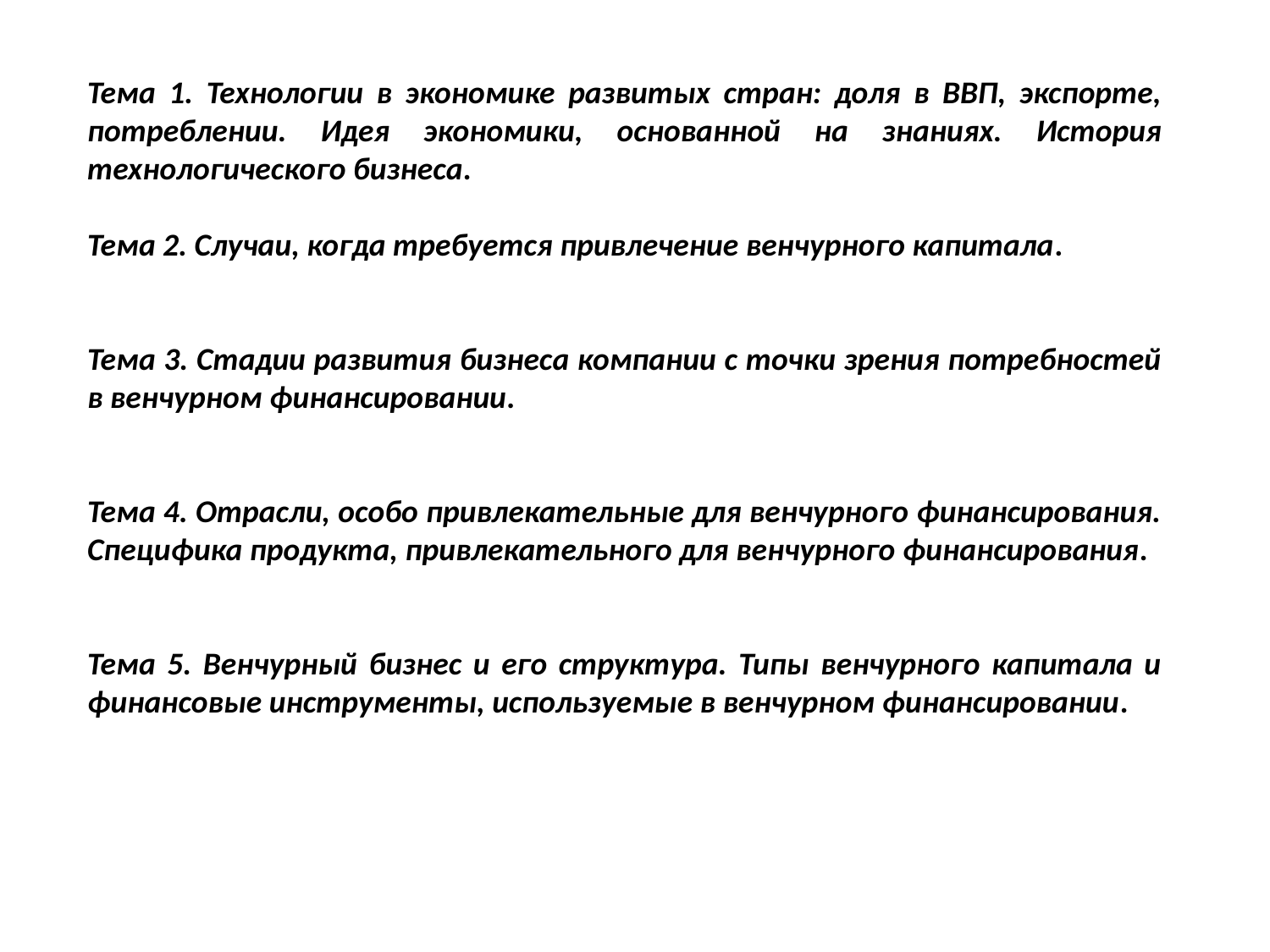

Тема 1. Технологии в экономике развитых стран: доля в ВВП, экспорте, потреблении. Идея экономики, основанной на знаниях. История технологического бизнеса.

Тема 2. Случаи, когда требуется привлечение венчурного капитала.

Тема 3. Стадии развития бизнеса компании с точки зрения потребностей в венчурном финансировании.

Тема 4. Отрасли, особо привлекательные для венчурного финансирования. Специфика продукта, привлекательного для венчурного финансирования.

Тема 5. Венчурный бизнес и его структура. Типы венчурного капитала и финансовые инструменты, используемые в венчурном финансировании.